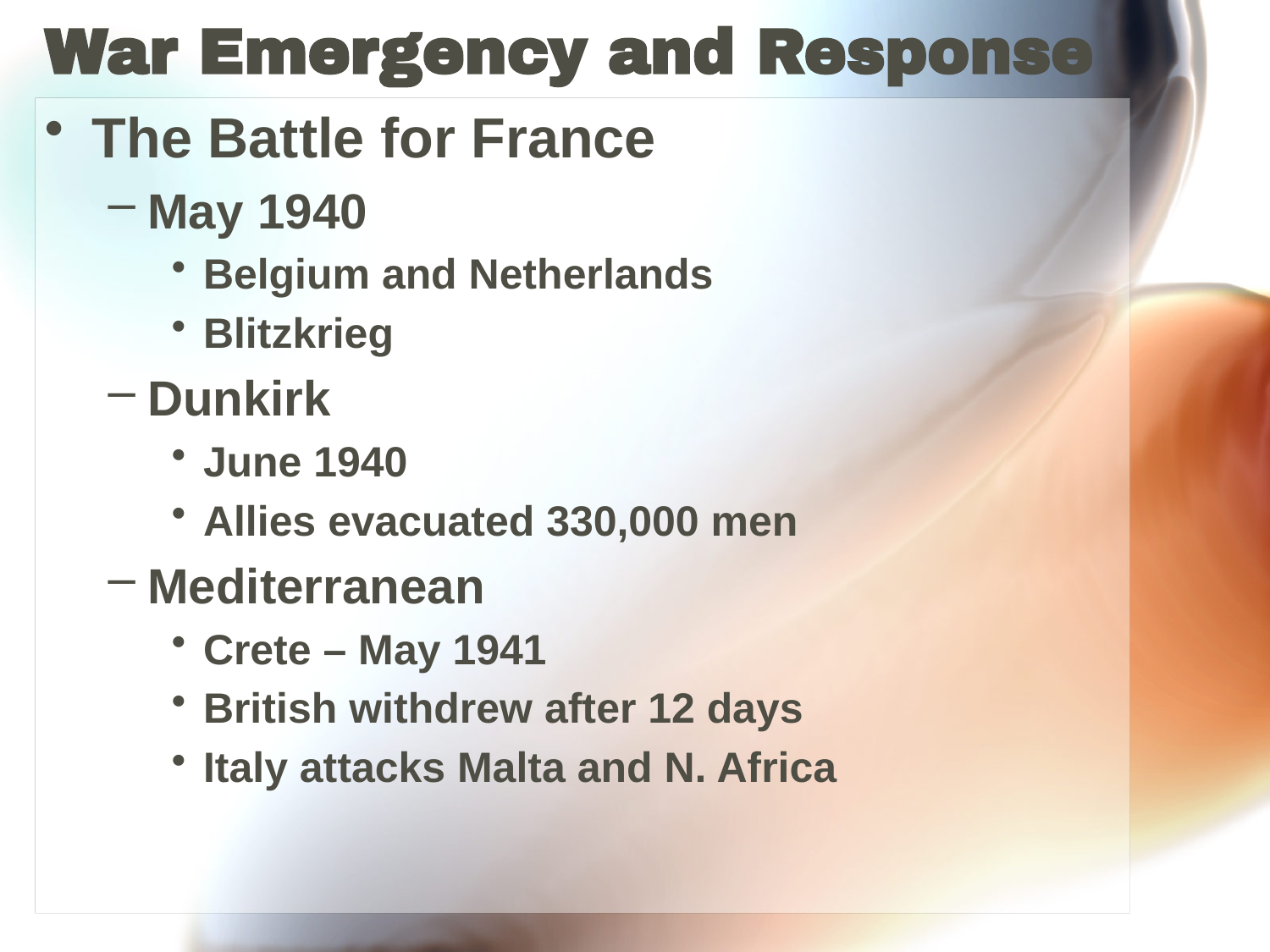

# War Emergency and Response
The Battle for France
May 1940
Belgium and Netherlands
Blitzkrieg
Dunkirk
June 1940
Allies evacuated 330,000 men
Mediterranean
Crete – May 1941
British withdrew after 12 days
Italy attacks Malta and N. Africa